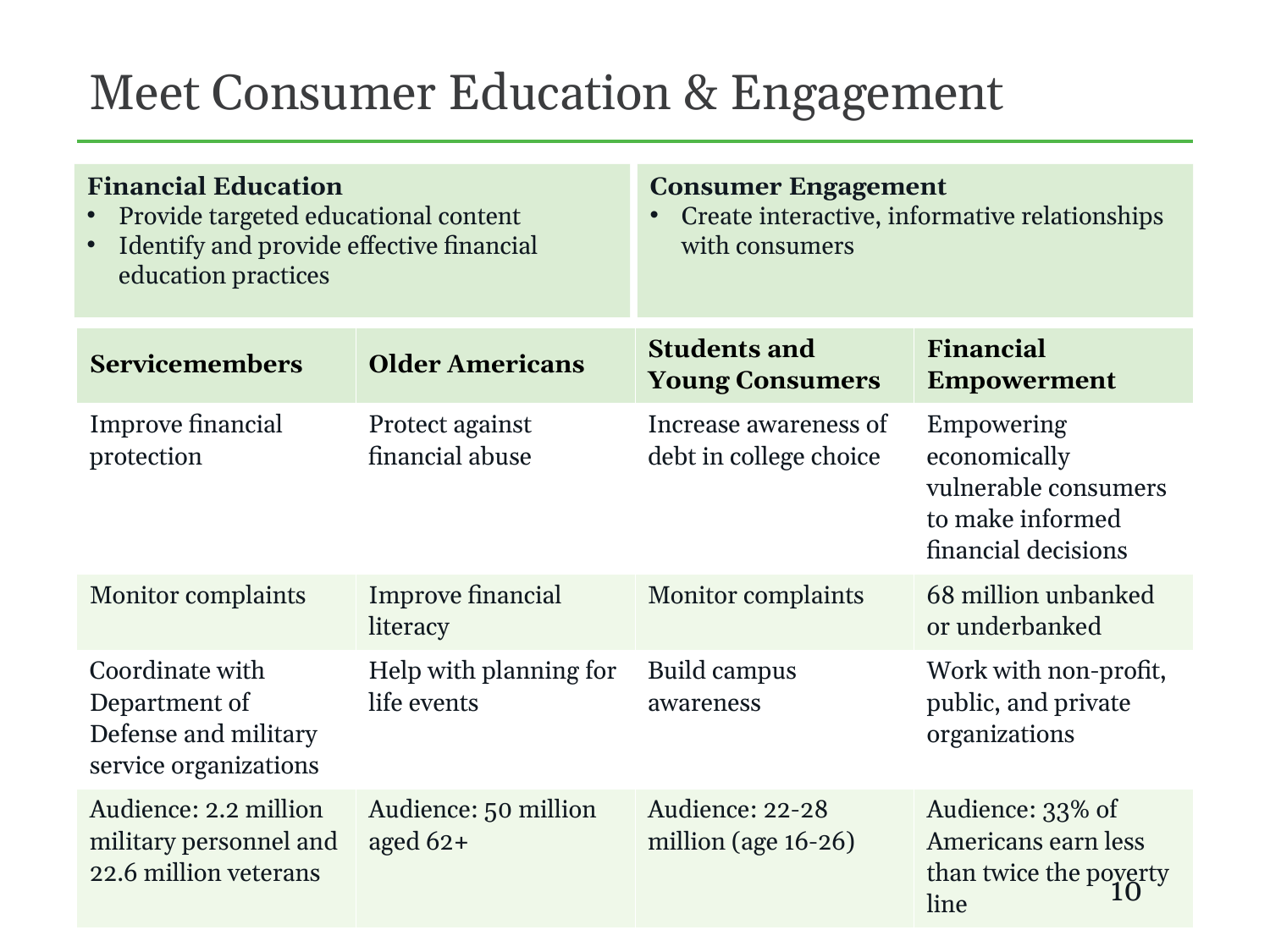

# Meet Consumer Education & Engagement
Financial Education
Provide targeted educational content
Identify and provide effective financial education practices
Consumer Engagement
Create interactive, informative relationships with consumers
| Servicemembers | Older Americans | Students and Young Consumers | Financial Empowerment |
| --- | --- | --- | --- |
| Improve financial protection | Protect against financial abuse | Increase awareness of debt in college choice | Empowering economically vulnerable consumers to make informed financial decisions |
| Monitor complaints | Improve financial literacy | Monitor complaints | 68 million unbanked or underbanked |
| Coordinate with Department of Defense and military service organizations | Help with planning for life events | Build campus awareness | Work with non-profit, public, and private organizations |
| Audience: 2.2 million military personnel and 22.6 million veterans | Audience: 50 million aged 62+ | Audience: 22-28 million (age 16-26) | Audience: 33% of Americans earn less than twice the poverty line |
10